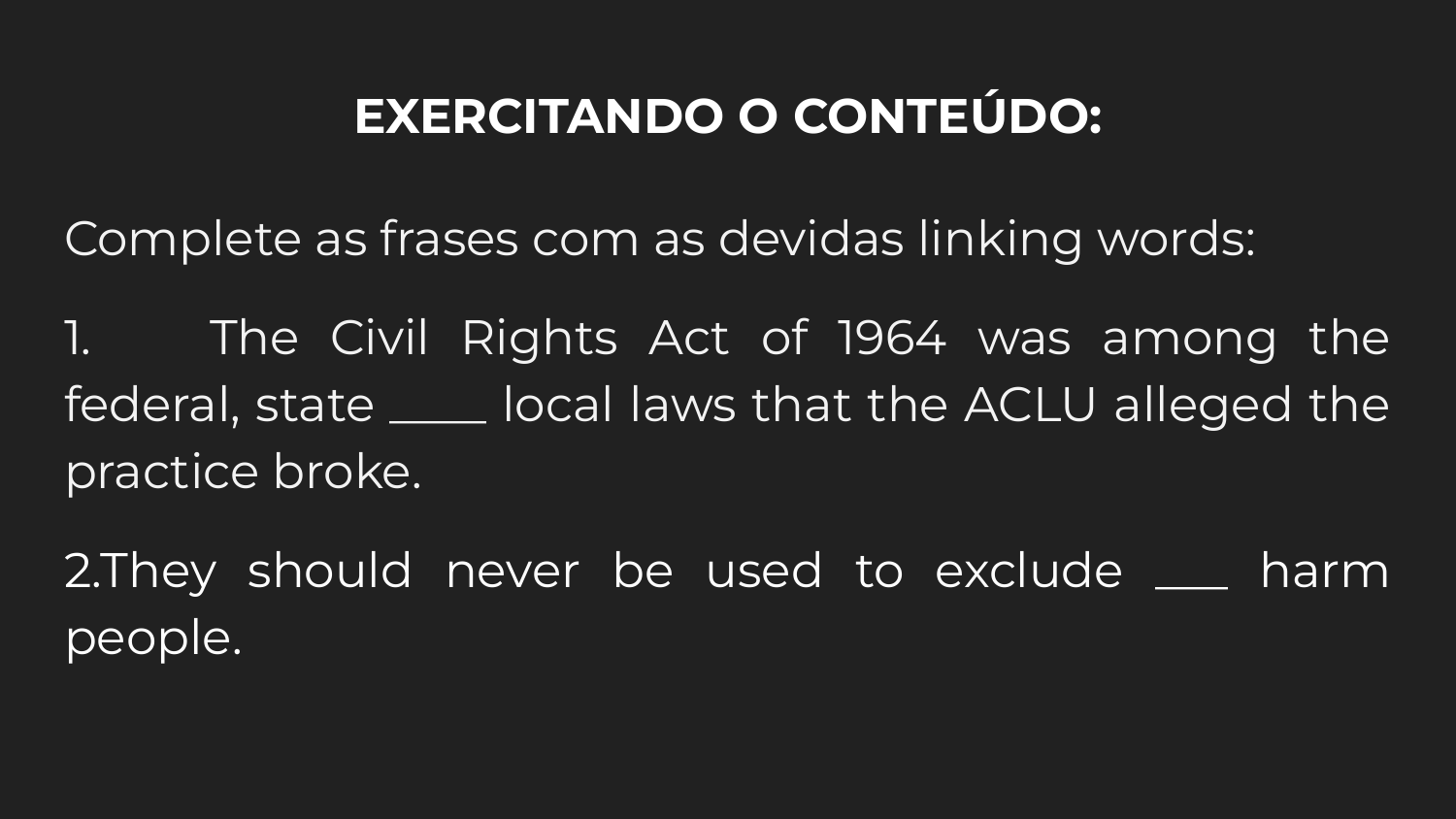

# EXERCITANDO O CONTEÚDO:
Complete as frases com as devidas linking words:
1.	The Civil Rights Act of 1964 was among the federal, state ____ local laws that the ACLU alleged the practice broke.
2.They should never be used to exclude ___ harm people.